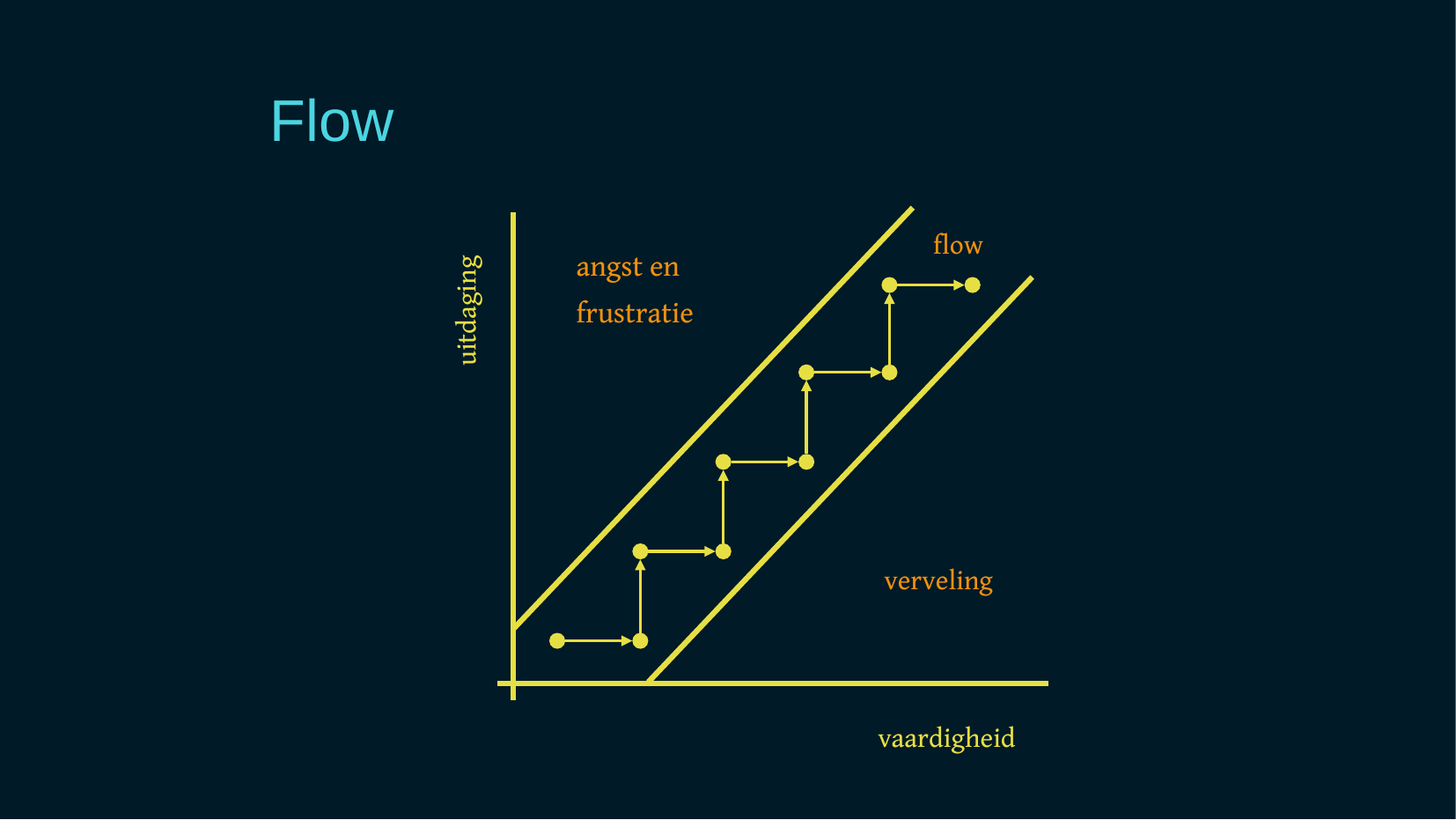

Flow
flow
angst en frustratie
uitdaging

verveling

vaardigheid